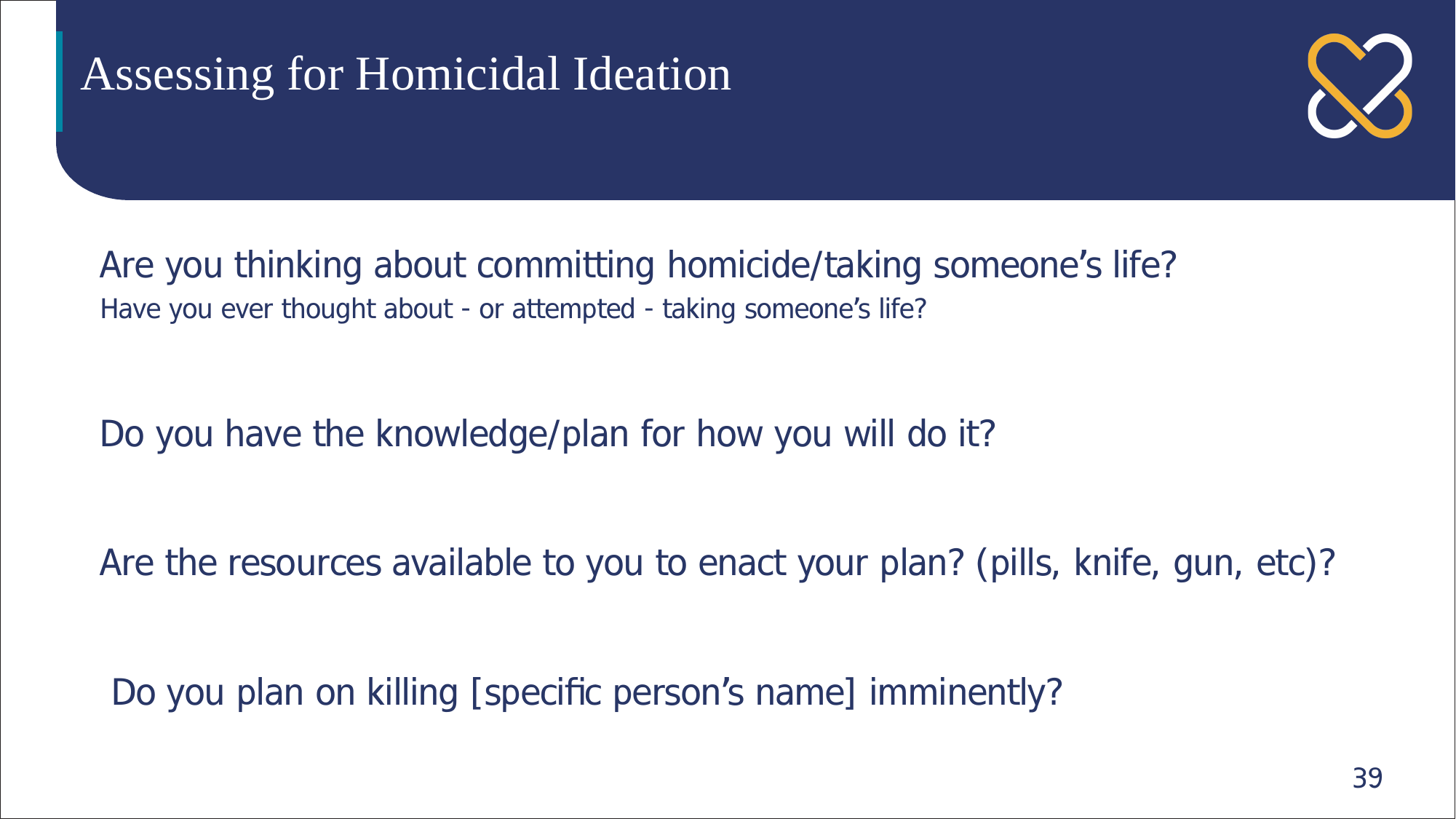

# Assessing for Homicidal Ideation
Are you thinking about committing homicide/taking someone’s life?
Have you ever thought about - or attempted - taking someone’s life?

Do you have the knowledge/plan for how you will do it?
Are the resources available to you to enact your plan? (pills, knife, gun, etc)?  Do you plan on killing [specific person’s name] imminently?
39